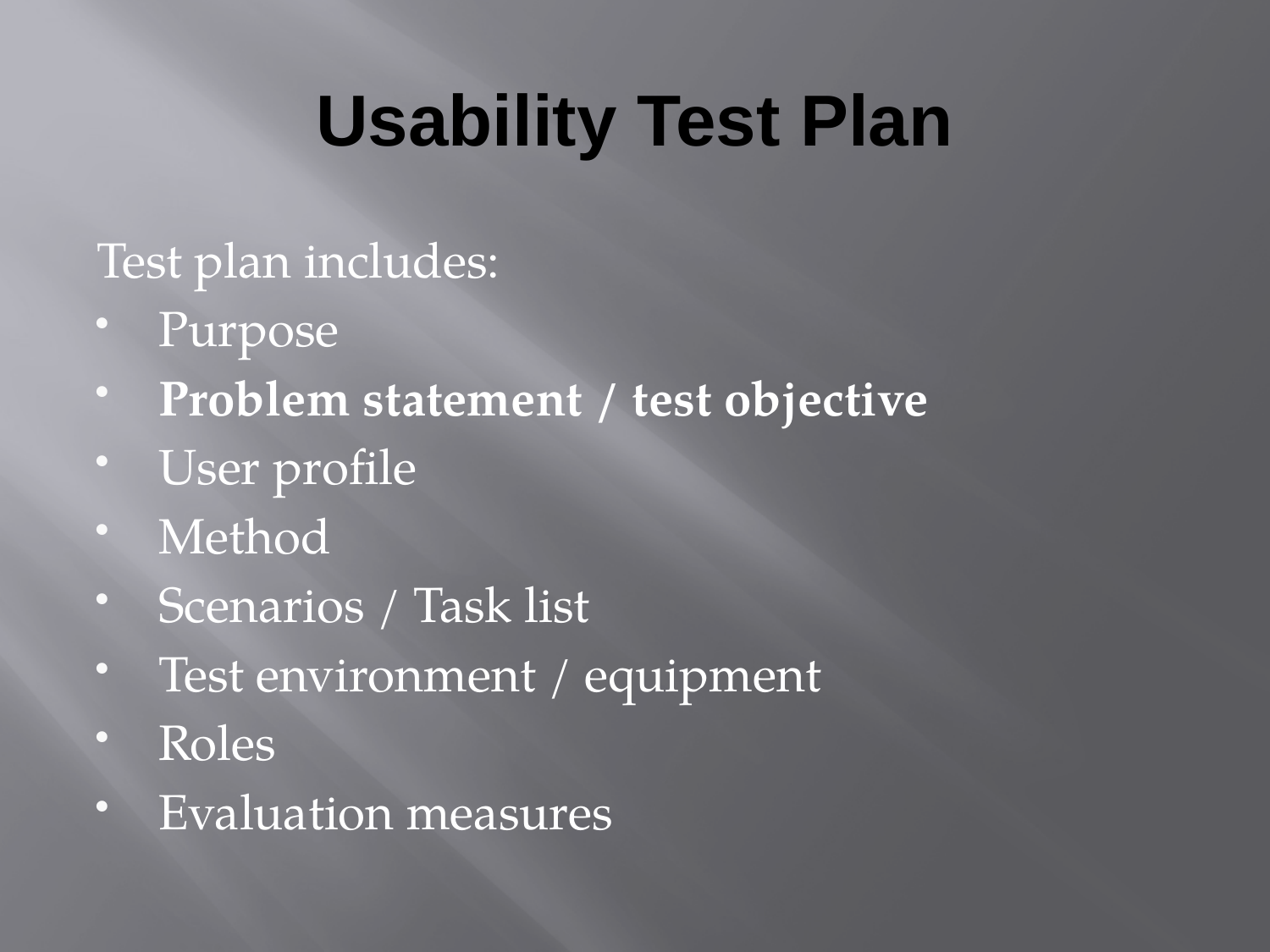

# Usability Test Plan
Test plan includes:
Purpose
Problem statement / test objective
User profile
Method
Scenarios / Task list
Test environment / equipment
Roles
Evaluation measures